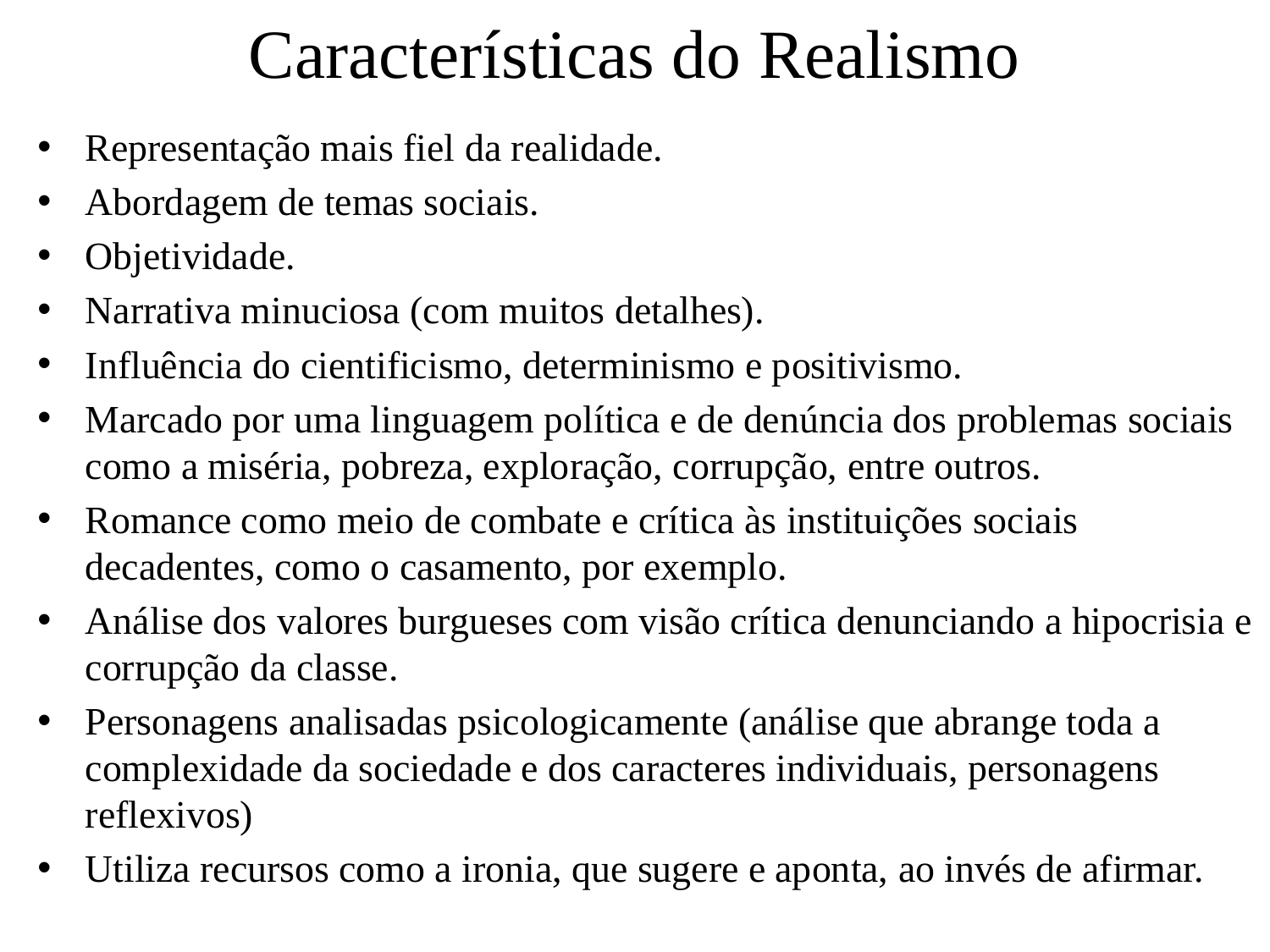

# Características do Realismo
Representação mais fiel da realidade.
Abordagem de temas sociais.
Objetividade.
Narrativa minuciosa (com muitos detalhes).
Influência do cientificismo, determinismo e positivismo.
Marcado por uma linguagem política e de denúncia dos problemas sociais como a miséria, pobreza, exploração, corrupção, entre outros.
Romance como meio de combate e crítica às instituições sociais decadentes, como o casamento, por exemplo.
Análise dos valores burgueses com visão crítica denunciando a hipocrisia e corrupção da classe.
Personagens analisadas psicologicamente (análise que abrange toda a complexidade da sociedade e dos caracteres individuais, personagens reflexivos)
Utiliza recursos como a ironia, que sugere e aponta, ao invés de afirmar.